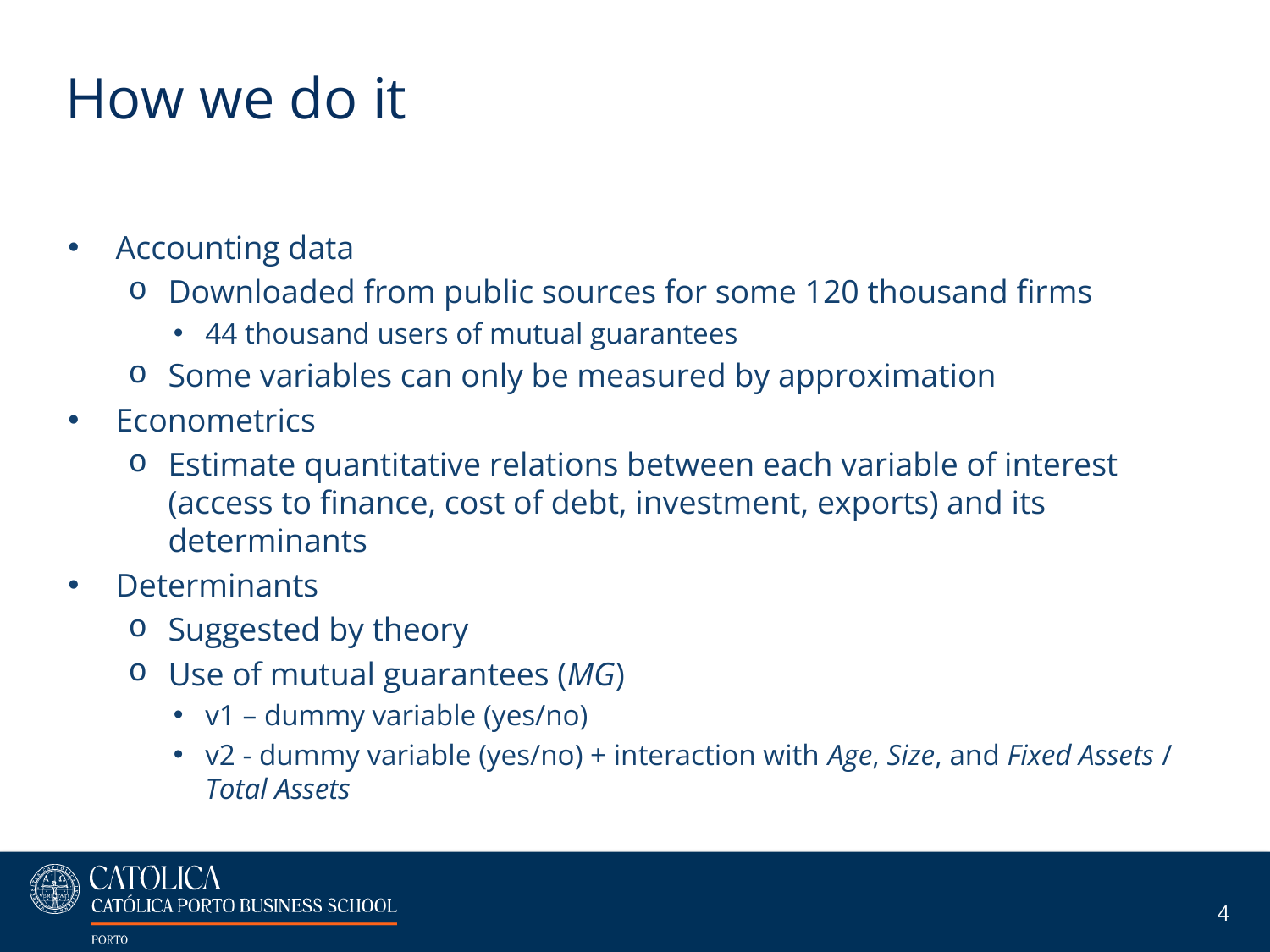

# How we do it

Accounting data
Downloaded from public sources for some 120 thousand firms
44 thousand users of mutual guarantees
Some variables can only be measured by approximation
Econometrics
Estimate quantitative relations between each variable of interest (access to finance, cost of debt, investment, exports) and its determinants
Determinants
Suggested by theory
Use of mutual guarantees (MG)
v1 – dummy variable (yes/no)
v2 - dummy variable (yes/no) + interaction with Age, Size, and Fixed Assets / Total Assets

4